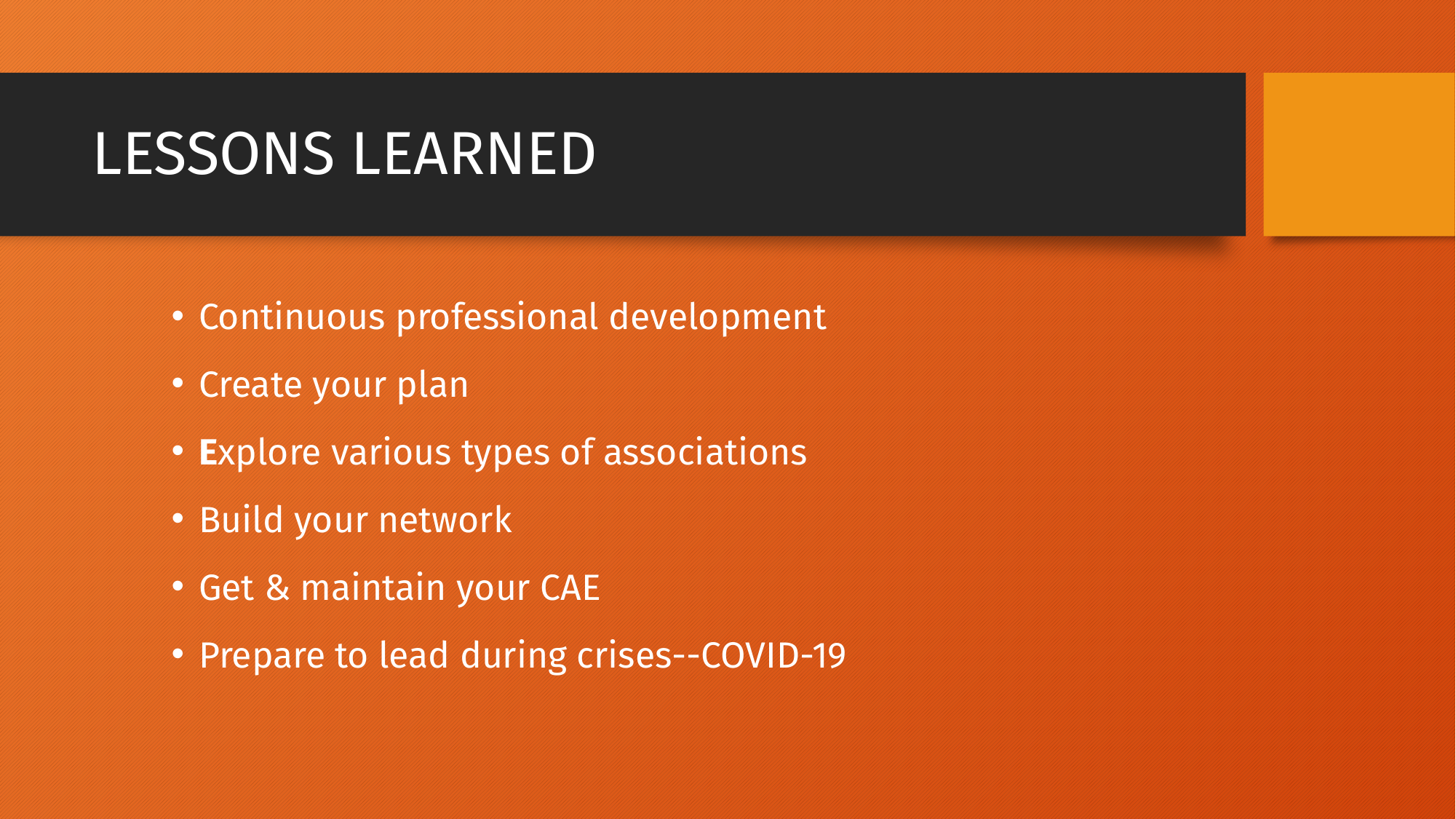

# Lessons Learned
Continuous professional development
Create your plan
Explore various types of associations
Build your network
Get & maintain your CAE
Prepare to lead during crises--COVID-19